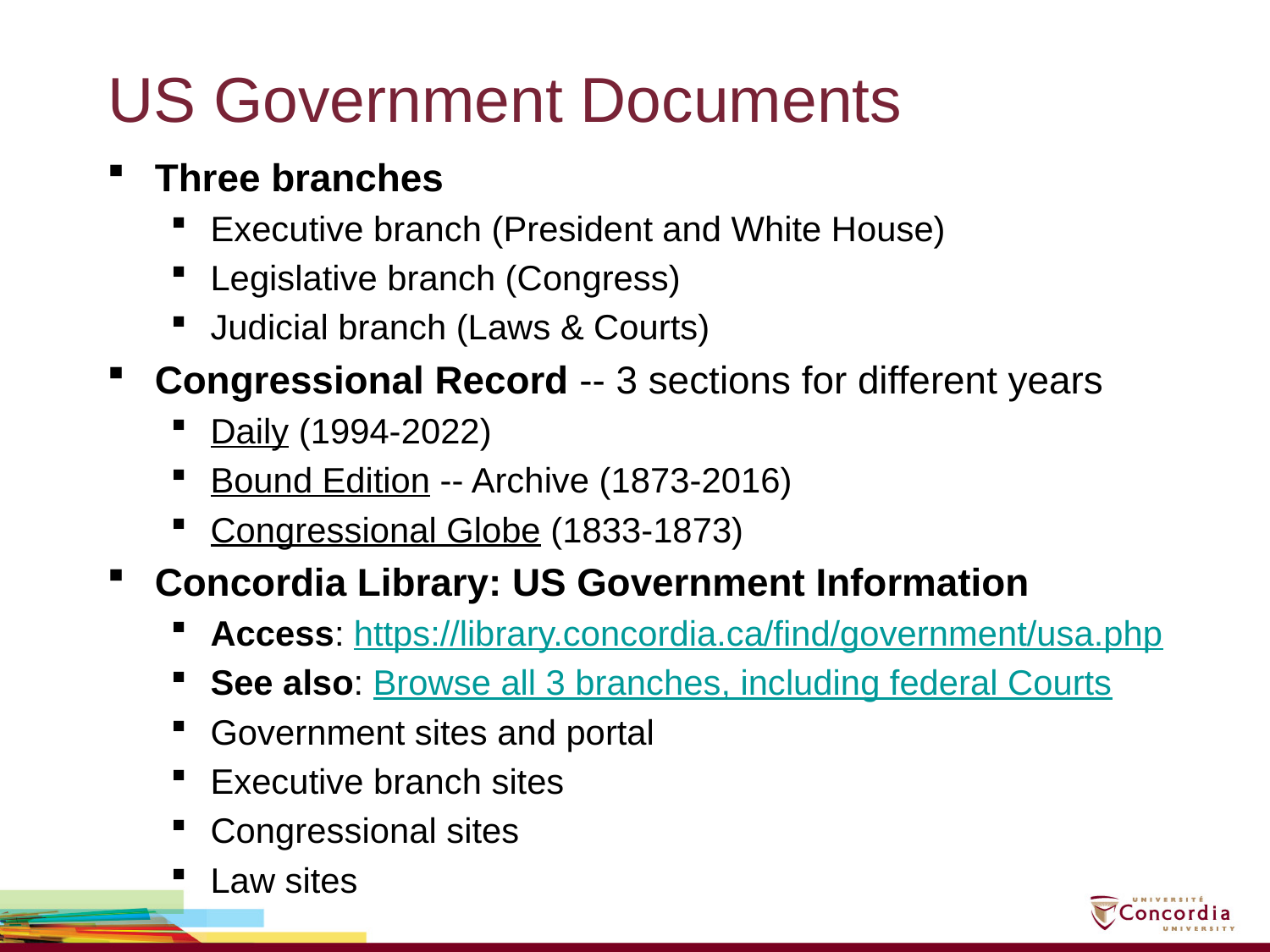

# US Government Documents
Three branches
Executive branch (President and White House)
Legislative branch (Congress)
Judicial branch (Laws & Courts)
Congressional Record -- 3 sections for different years
Daily (1994-2022)
Bound Edition -- Archive (1873-2016)
Congressional Globe (1833-1873)
Concordia Library: US Government Information
Access: https://library.concordia.ca/find/government/usa.php
See also: Browse all 3 branches, including federal Courts
Government sites and portal
Executive branch sites
Congressional sites
Law sites